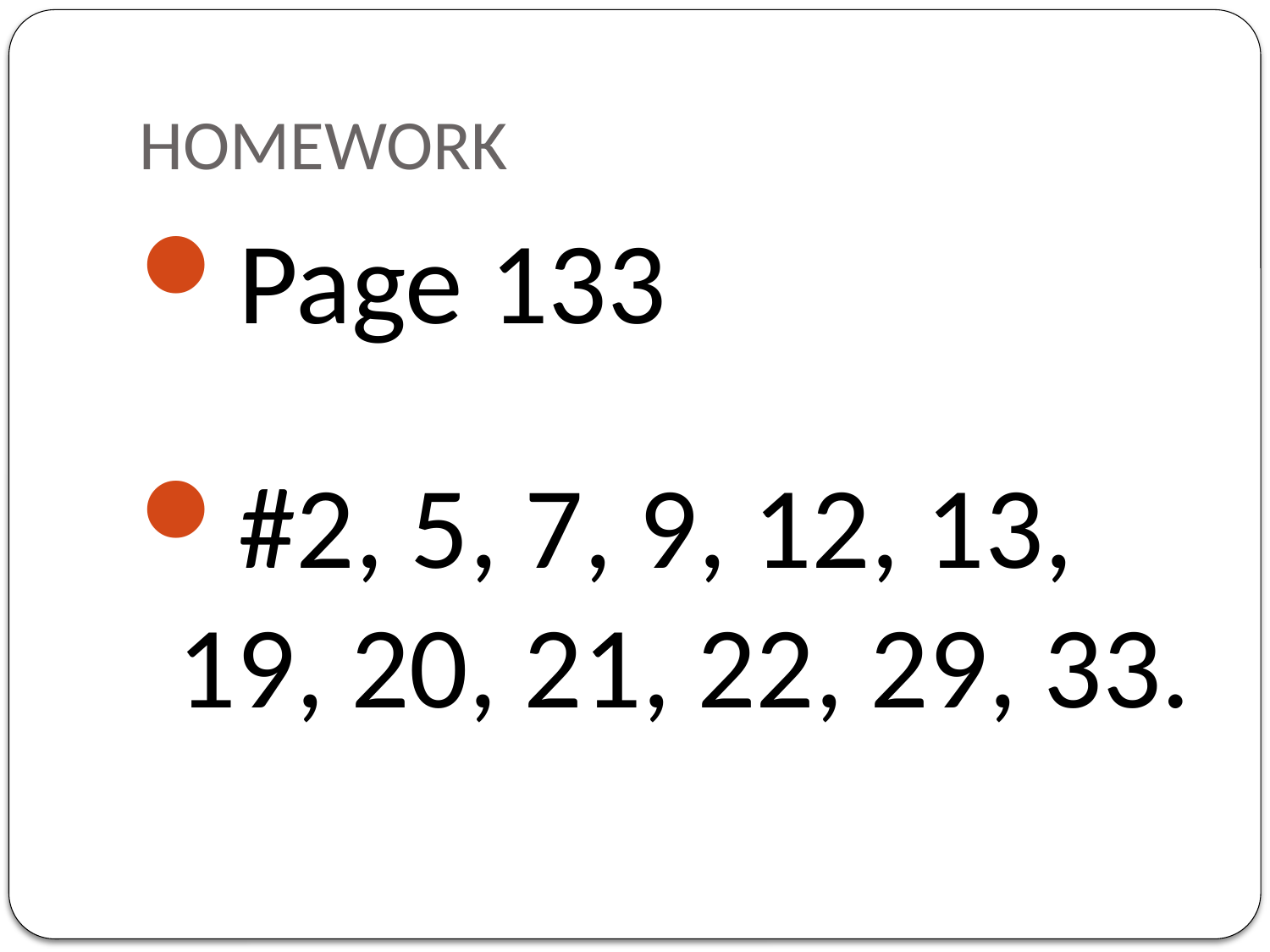

# HOMEWORK
Page 133

#2, 5, 7, 9, 12, 13, 19, 20, 21, 22, 29, 33.